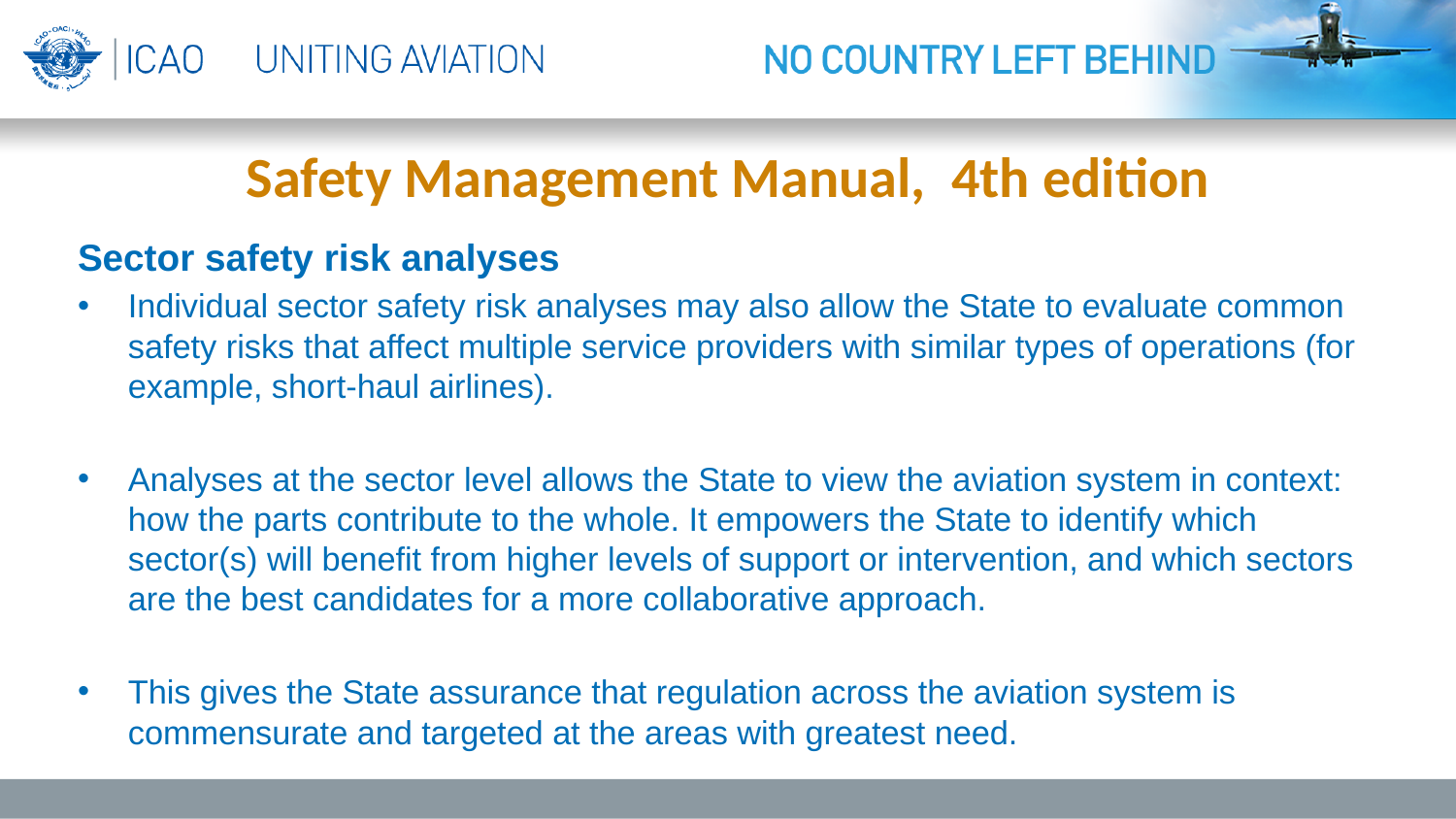

Safety Management Manual,  4th edition
Sector safety risk analyses
Individual sector safety risk analyses may also allow the State to evaluate common safety risks that affect multiple service providers with similar types of operations (for example, short-haul airlines).

Analyses at the sector level allows the State to view the aviation system in context: how the parts contribute to the whole. It empowers the State to identify which sector(s) will benefit from higher levels of support or intervention, and which sectors are the best candidates for a more collaborative approach.

This gives the State assurance that regulation across the aviation system is commensurate and targeted at the areas with greatest need.